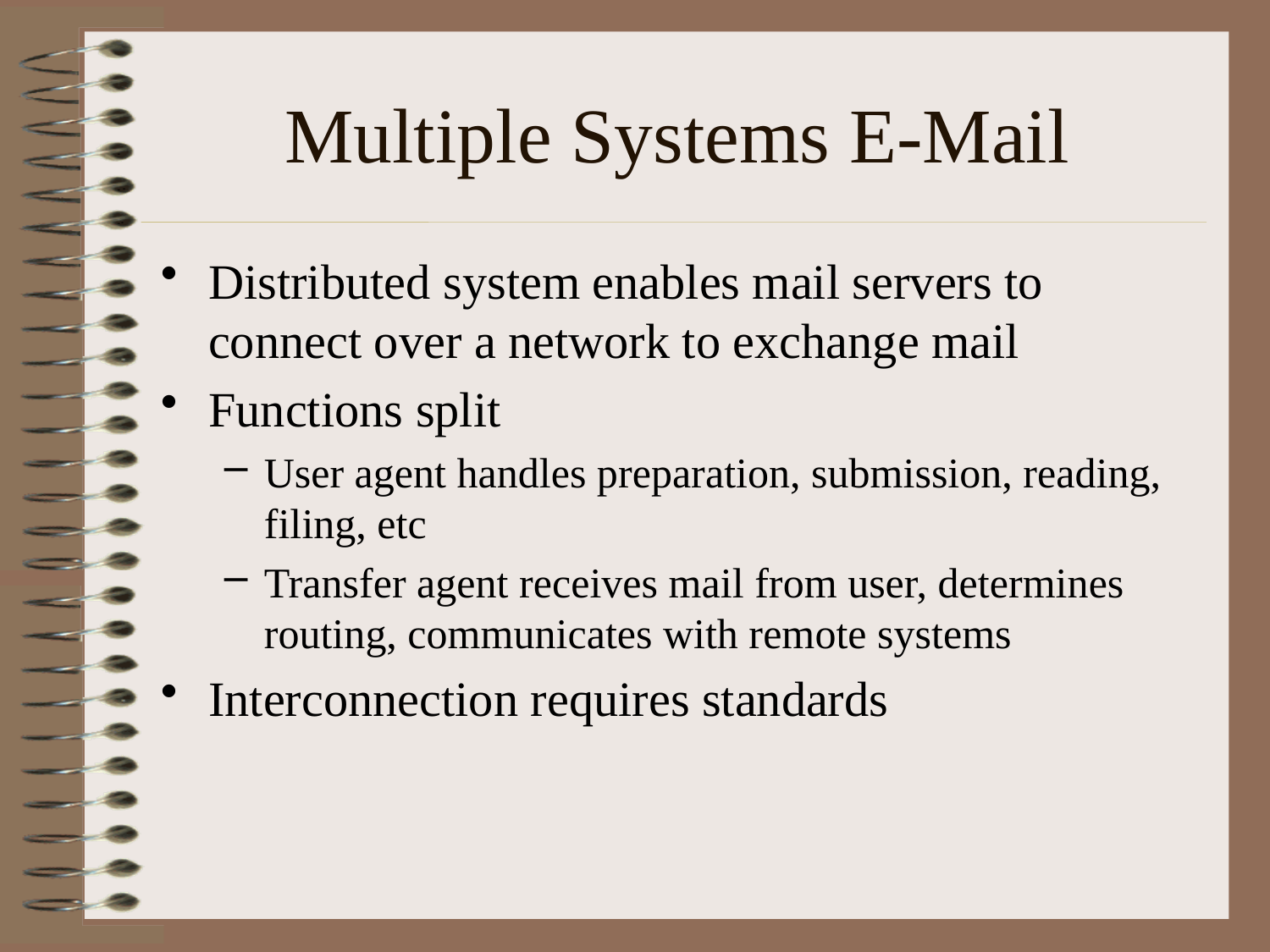

# Multiple Systems E-Mail
Distributed system enables mail servers to connect over a network to exchange mail
Functions split
User agent handles preparation, submission, reading, filing, etc
Transfer agent receives mail from user, determines routing, communicates with remote systems
Interconnection requires standards